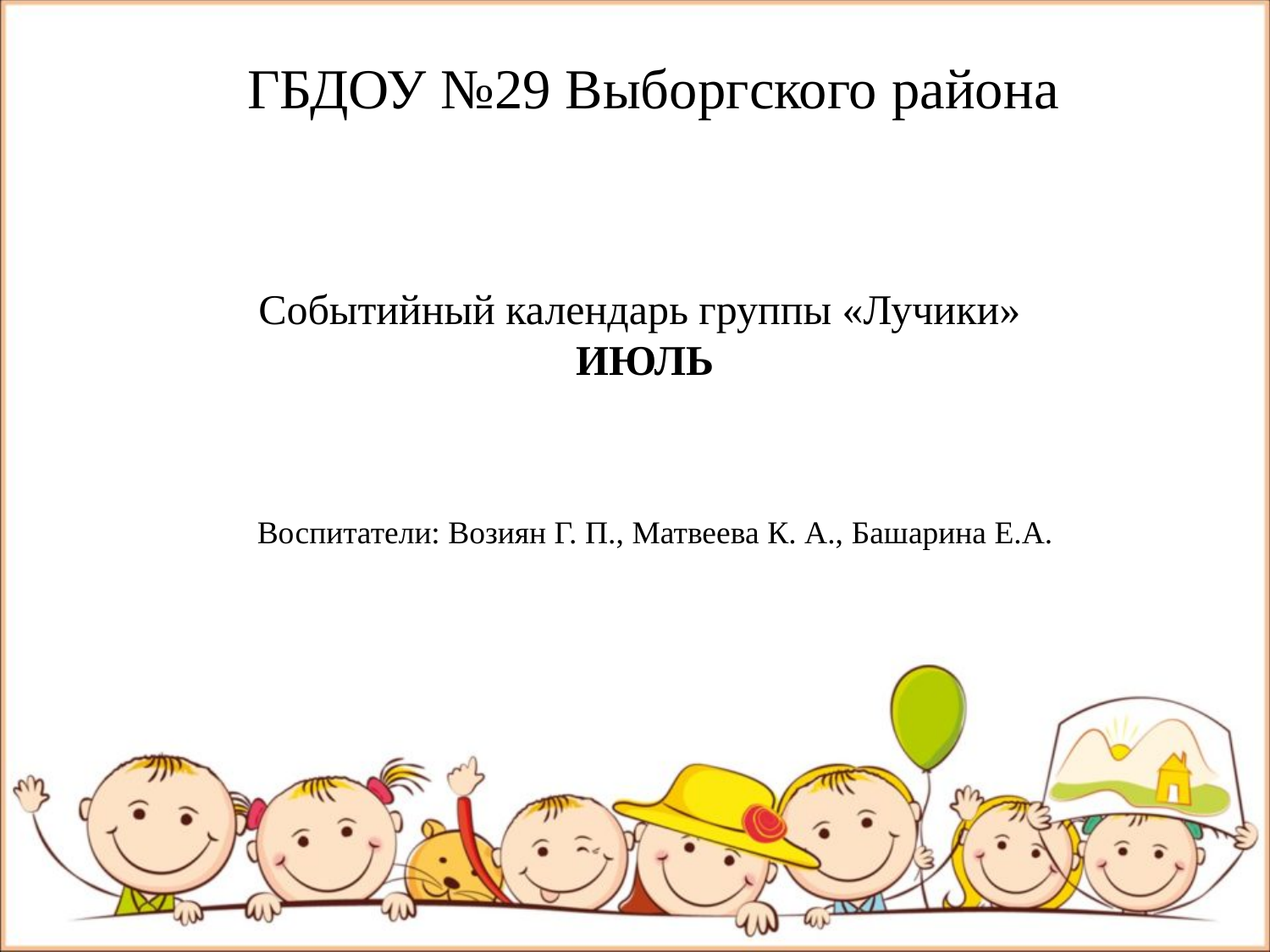

ГБДОУ №29 Выборгского района
Событийный календарь группы «Лучики»
ИЮЛЬ
Воспитатели: Возиян Г. П., Матвеева К. А., Башарина Е.А.